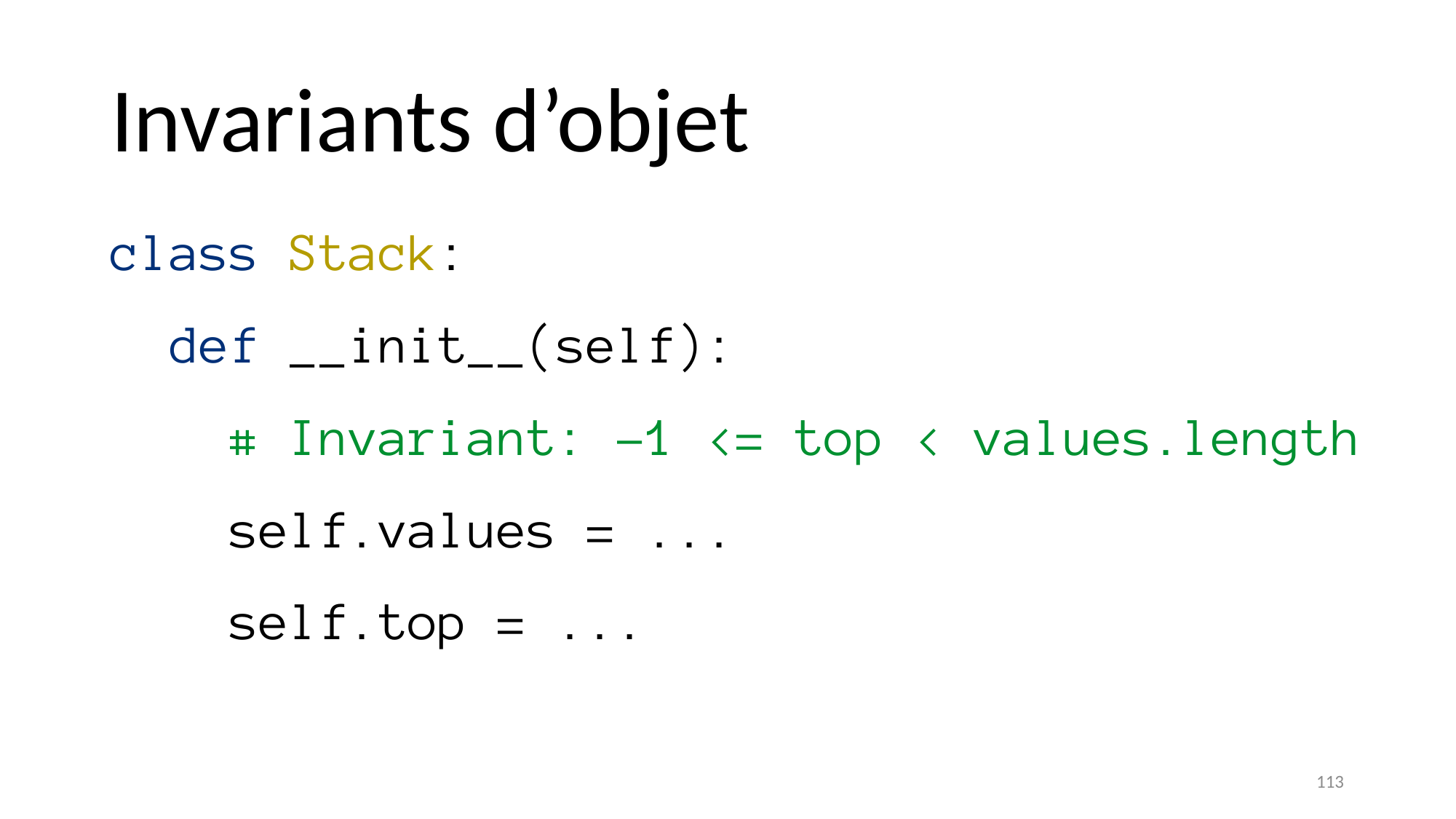

# Invariants d’objet
class Stack:
  def __init__(self):
    # Invariant: -1 <= top < values.length
    self.values = ...
    self.top = ...
113